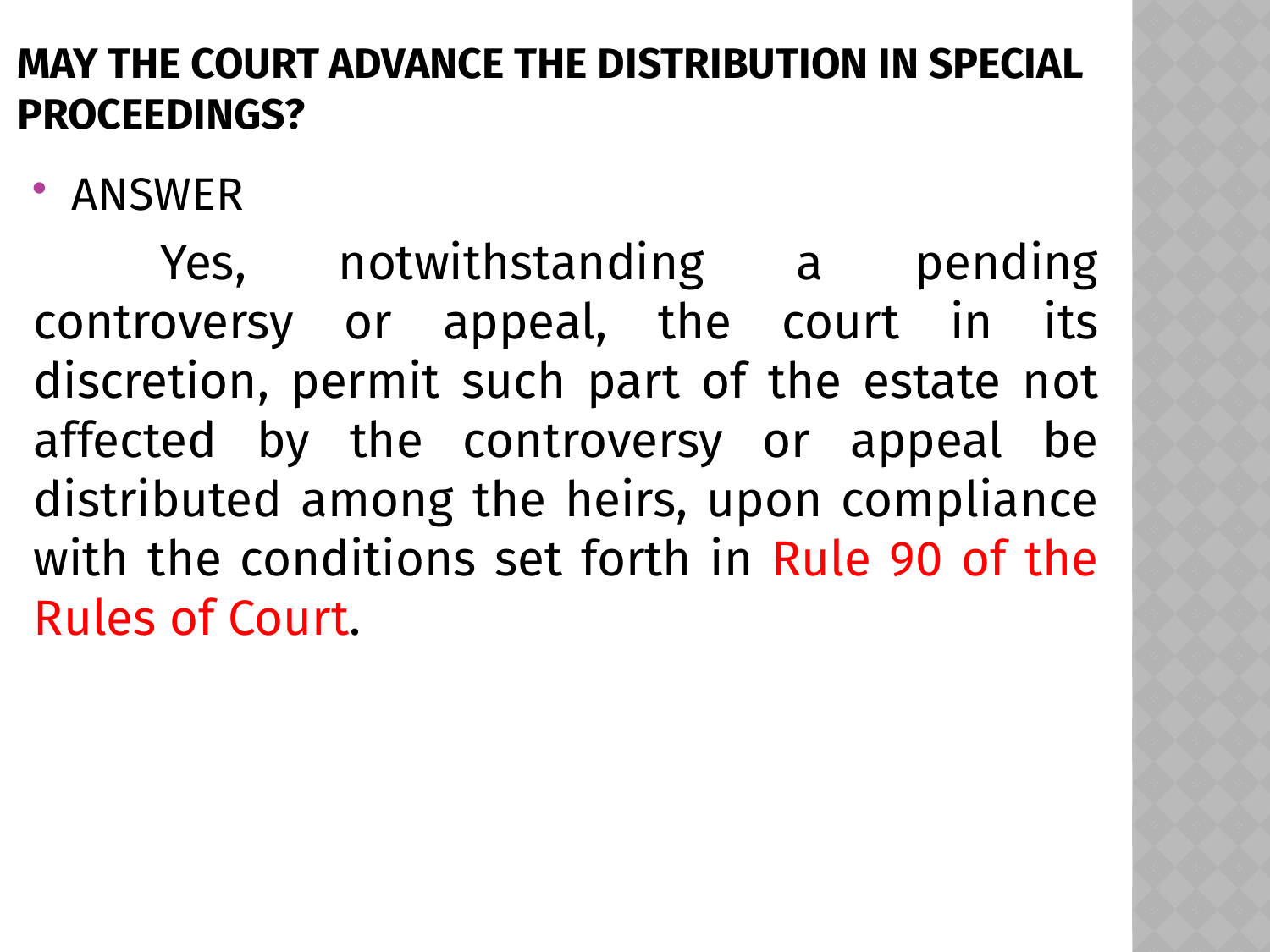

# May the court advance the distribution in special proceedings?
ANSWER
	Yes, notwithstanding a pending controversy or appeal, the court in its discretion, permit such part of the estate not affected by the controversy or appeal be distributed among the heirs, upon compliance with the conditions set forth in Rule 90 of the Rules of Court.